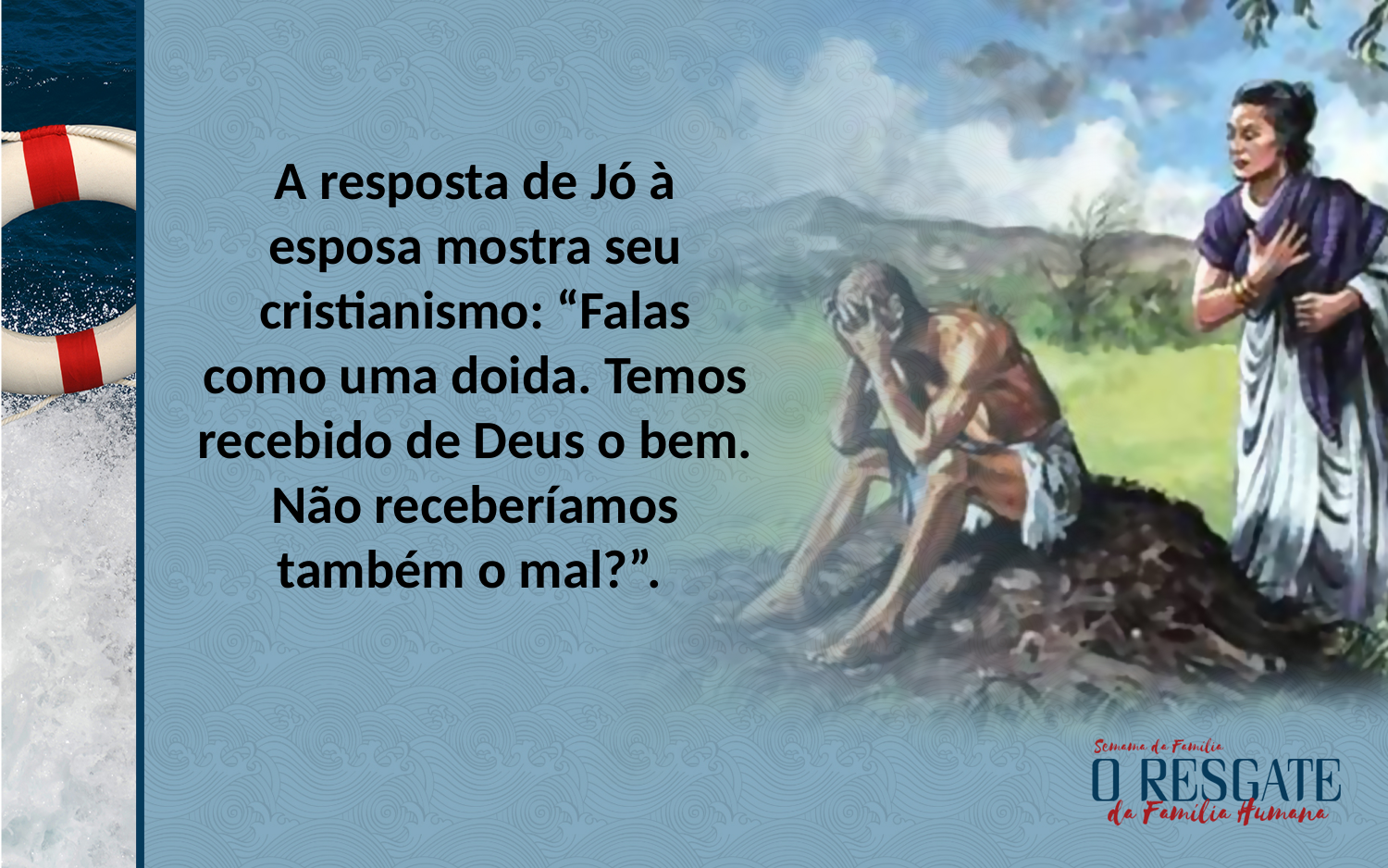

A resposta de Jó à esposa mostra seu cristianismo: “Falas como uma doida. Temos recebido de Deus o bem. Não receberíamos também o mal?”.